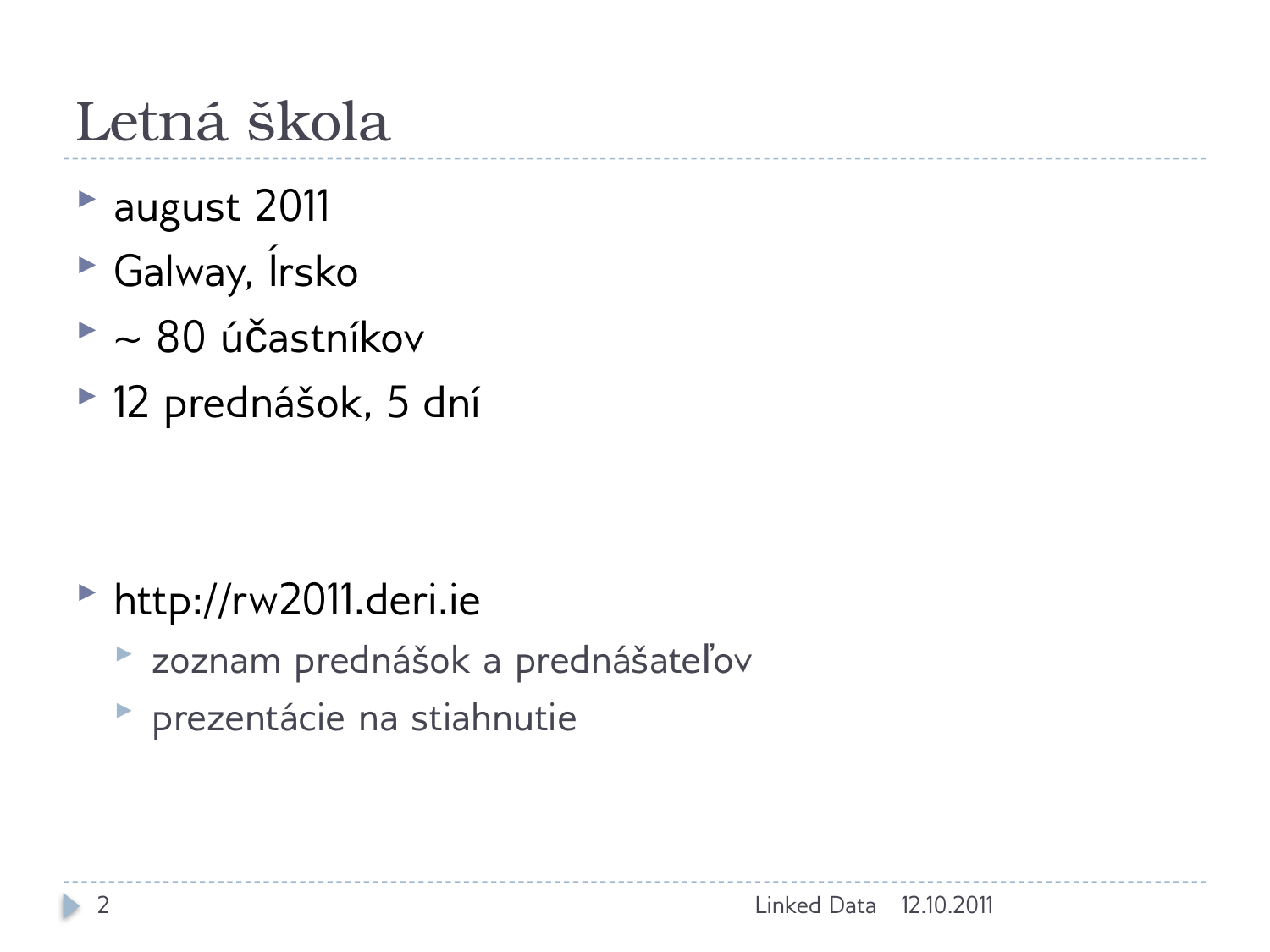

# Letná škola
august 2011
Galway, Írsko
~ 80 účastníkov
12 prednášok, 5 dní

http://rw2011.deri.ie
zoznam prednášok a prednášateľov
prezentácie na stiahnutie

2
Linked Data
12.10.2011